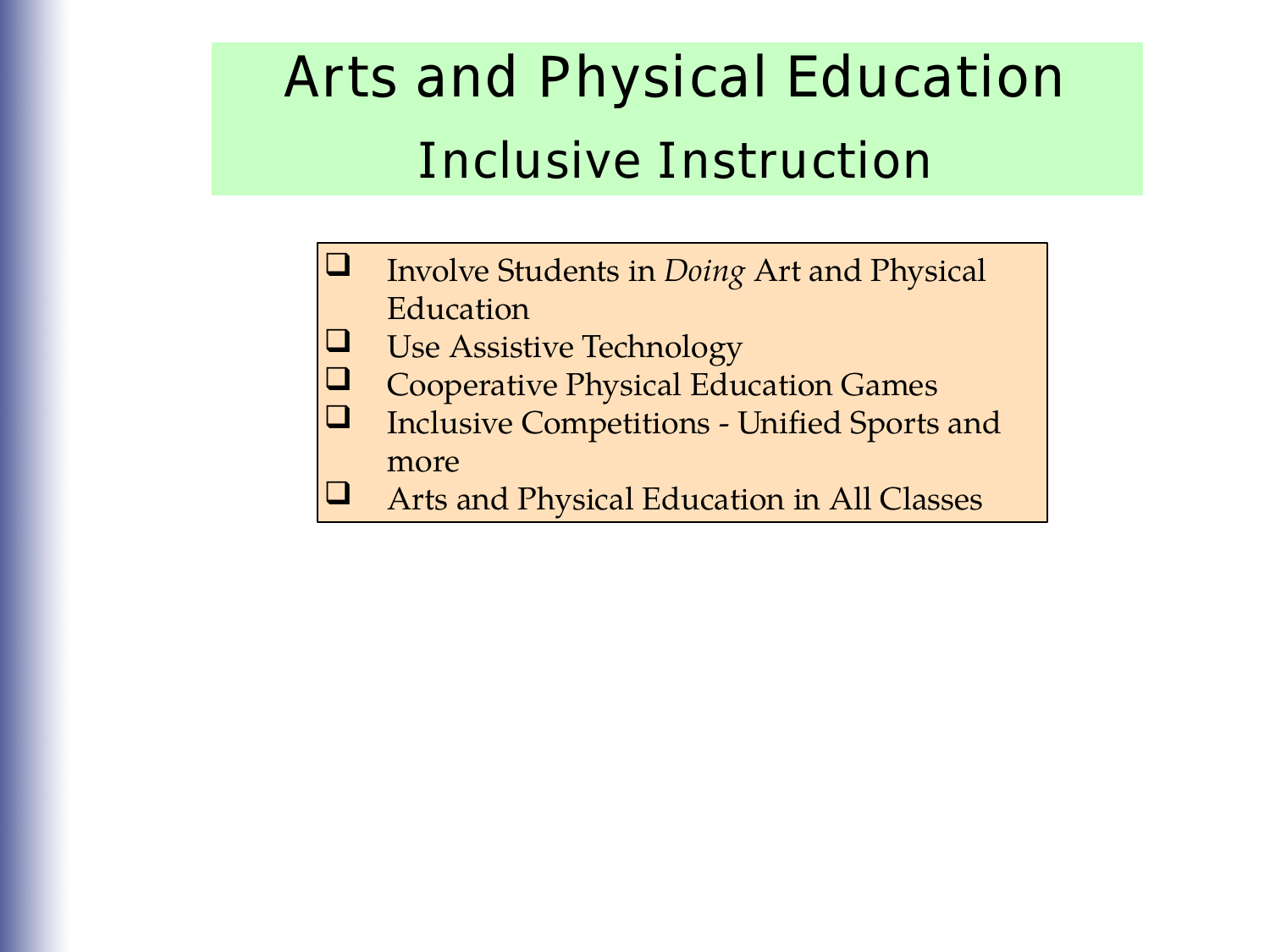

Arts and Physical Education
Inclusive Instruction
Involve Students in Doing Art and Physical Education
Use Assistive Technology
Cooperative Physical Education Games
Inclusive Competitions - Unified Sports and more
Arts and Physical Education in All Classes
35